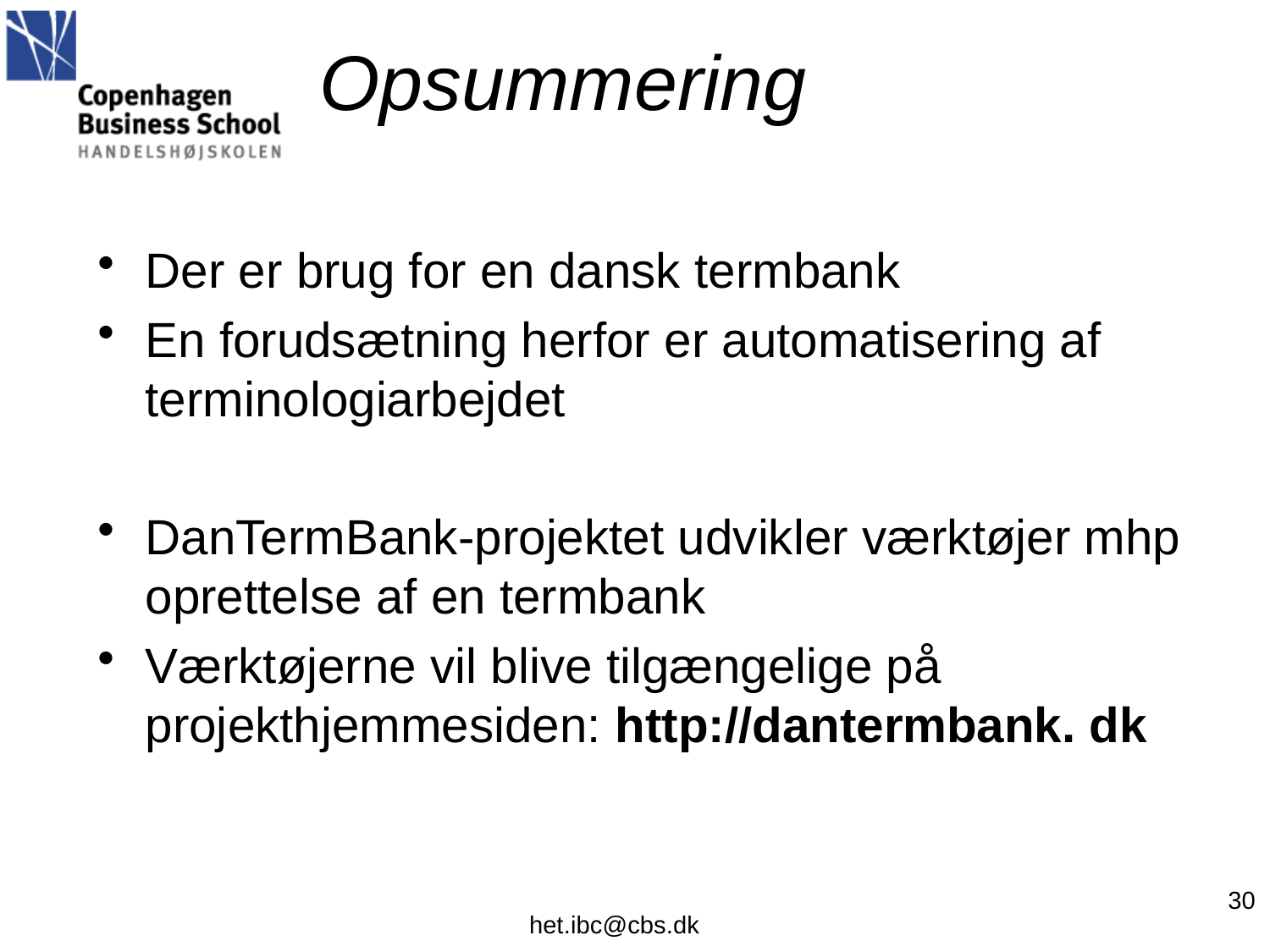

# Opsummering
Der er brug for en dansk termbank
En forudsætning herfor er automatisering af terminologiarbejdet

DanTermBank-projektet udvikler værktøjer mhp oprettelse af en termbank
Værktøjerne vil blive tilgængelige på projekthjemmesiden: http://dantermbank. dk
30
het.ibc@cbs.dk